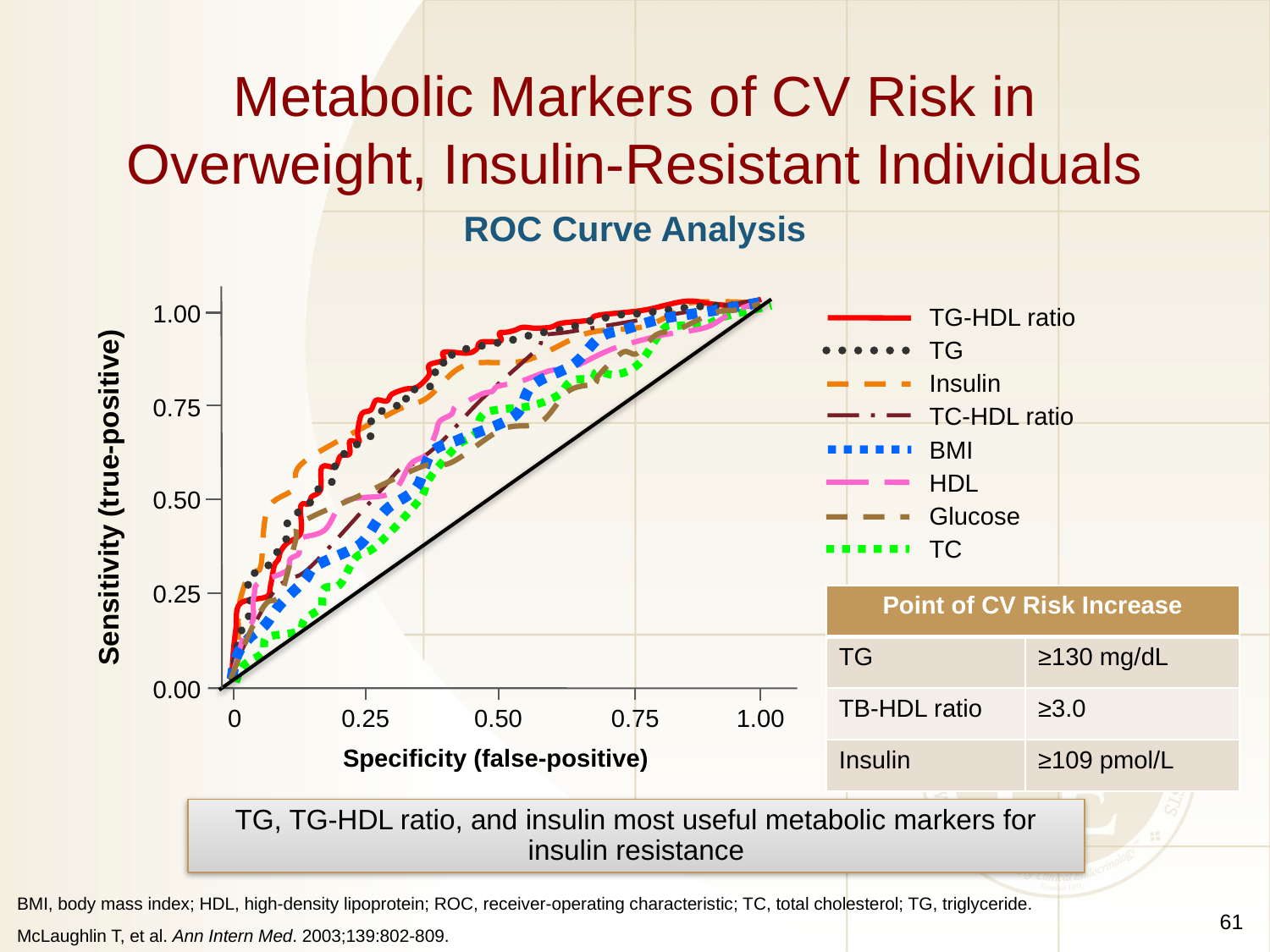

# Metabolic Markers of CV Risk in Overweight, Insulin-Resistant Individuals
ROC Curve Analysis

1.00
0.75
0.50
0.25
0.00

0
0.25
0.50
0.75
1.00
Sensitivity (true-positive)
Specificity (false-positive)
TG-HDL ratio
TG
Insulin
TC-HDL ratio
BMI
HDL
Glucose
TC

| Point of CV Risk Increase |  |
| --- | --- |
| TG | ≥130 mg/dL |
| TB-HDL ratio | ≥3.0 |
| Insulin | ≥109 pmol/L |
TG, TG-HDL ratio, and insulin most useful metabolic markers for insulin resistance
61
BMI, body mass index; HDL, high-density lipoprotein; ROC, receiver-operating characteristic; TC, total cholesterol; TG, triglyceride.
McLaughlin T, et al. Ann Intern Med. 2003;139:802-809.